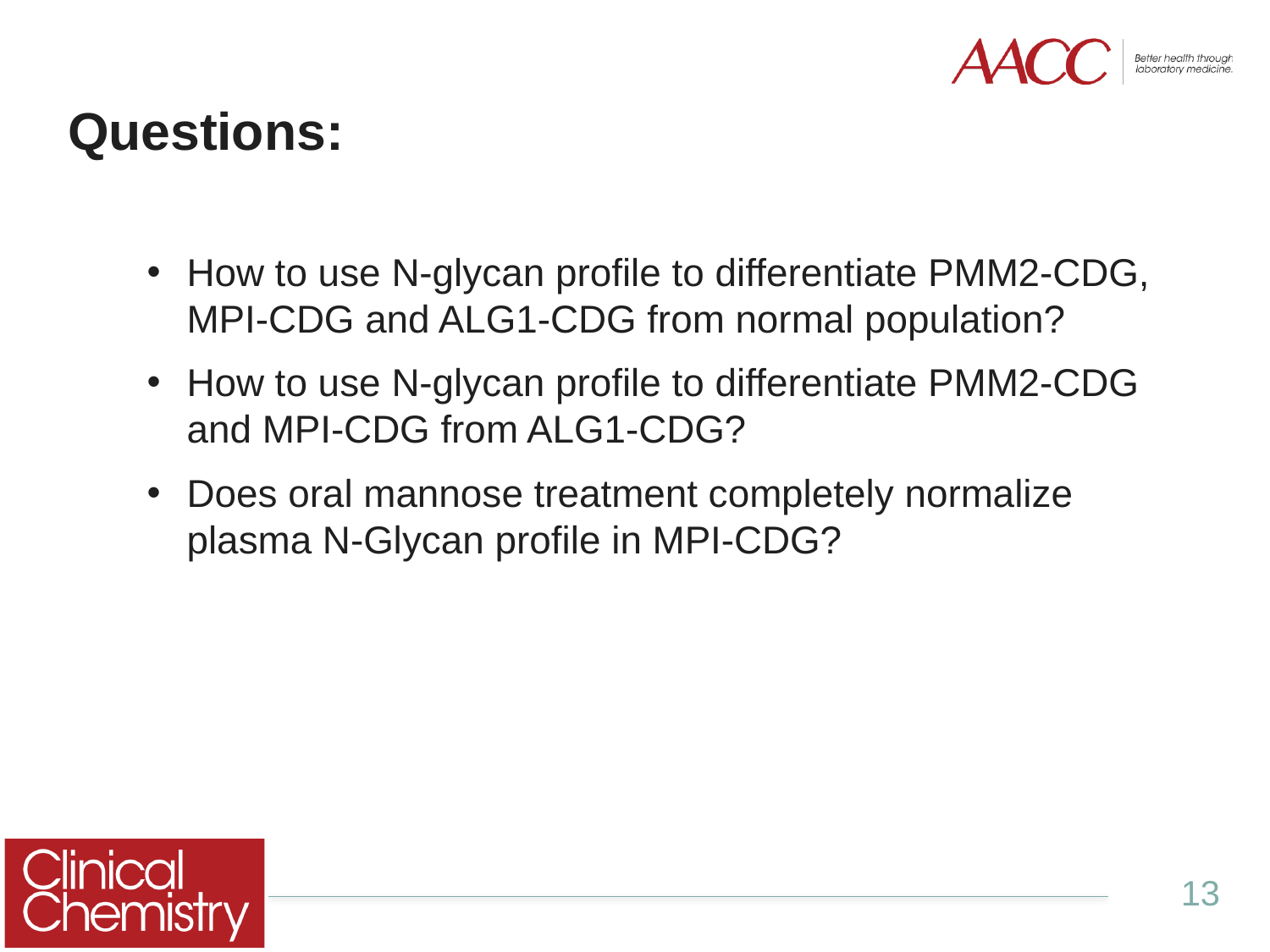

# Questions:
How to use N-glycan profile to differentiate PMM2-CDG, MPI-CDG and ALG1-CDG from normal population?

How to use N-glycan profile to differentiate PMM2-CDG and MPI-CDG from ALG1-CDG?

Does oral mannose treatment completely normalize plasma N-Glycan profile in MPI-CDG?

13